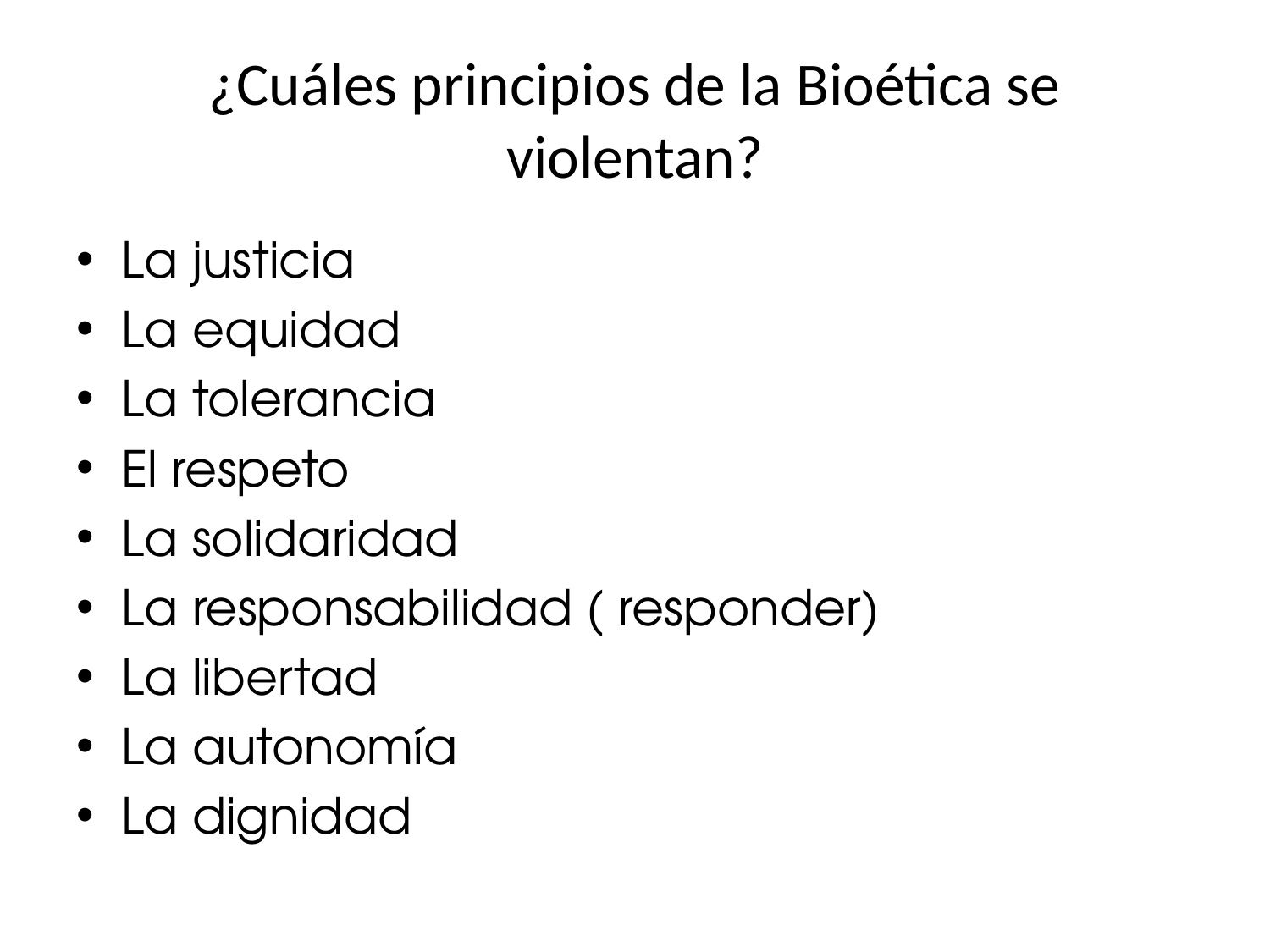

# ¿Cuáles principios de la Bioética se violentan?
La justicia
La equidad
La tolerancia
El respeto
La solidaridad
La responsabilidad ( responder)
La libertad
La autonomía
La dignidad